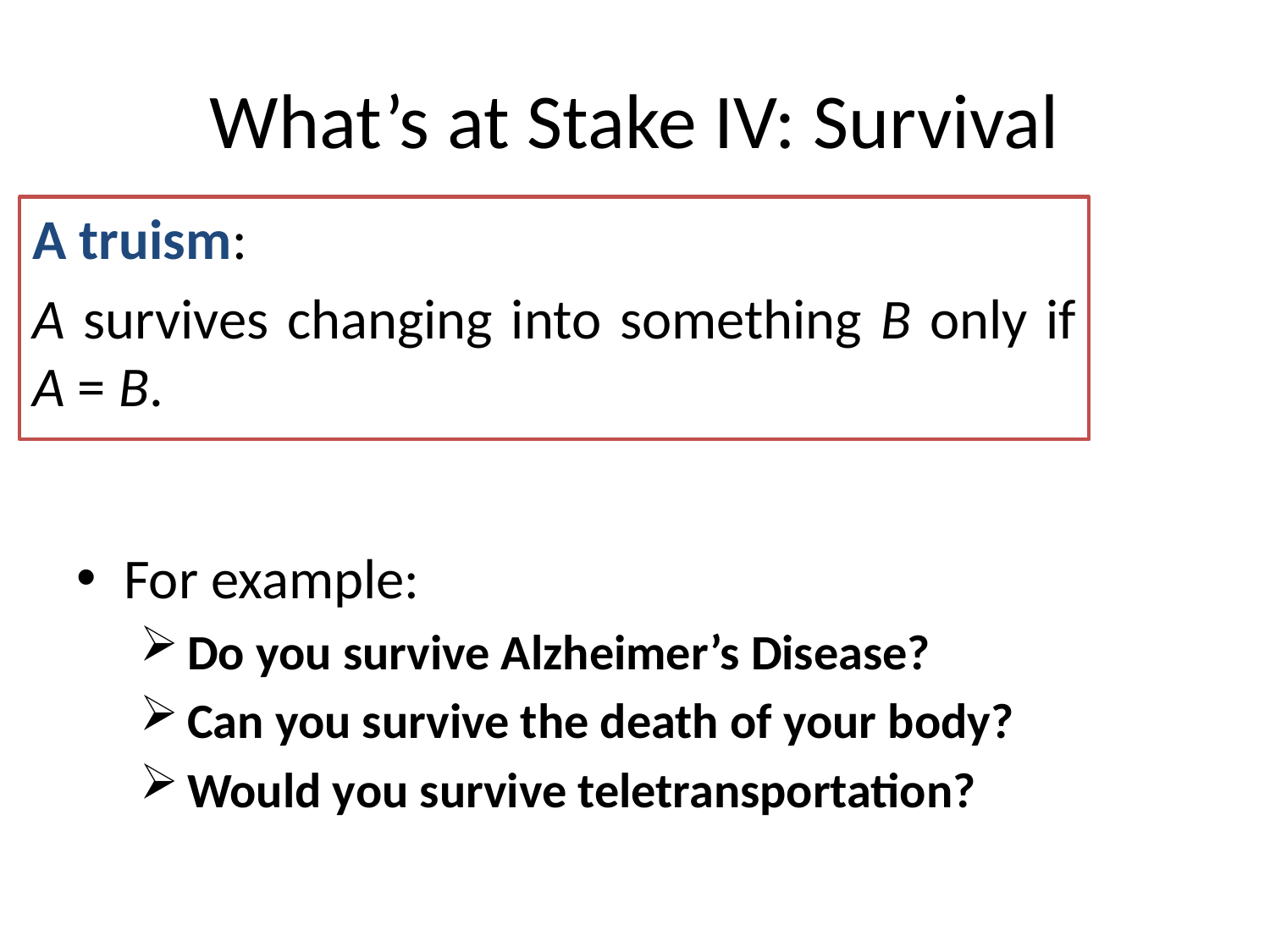

# What’s at Stake IV: Survival
A truism:
A survives changing into something B only if A = B.
For example:
Do you survive Alzheimer’s Disease?
Can you survive the death of your body?
Would you survive teletransportation?